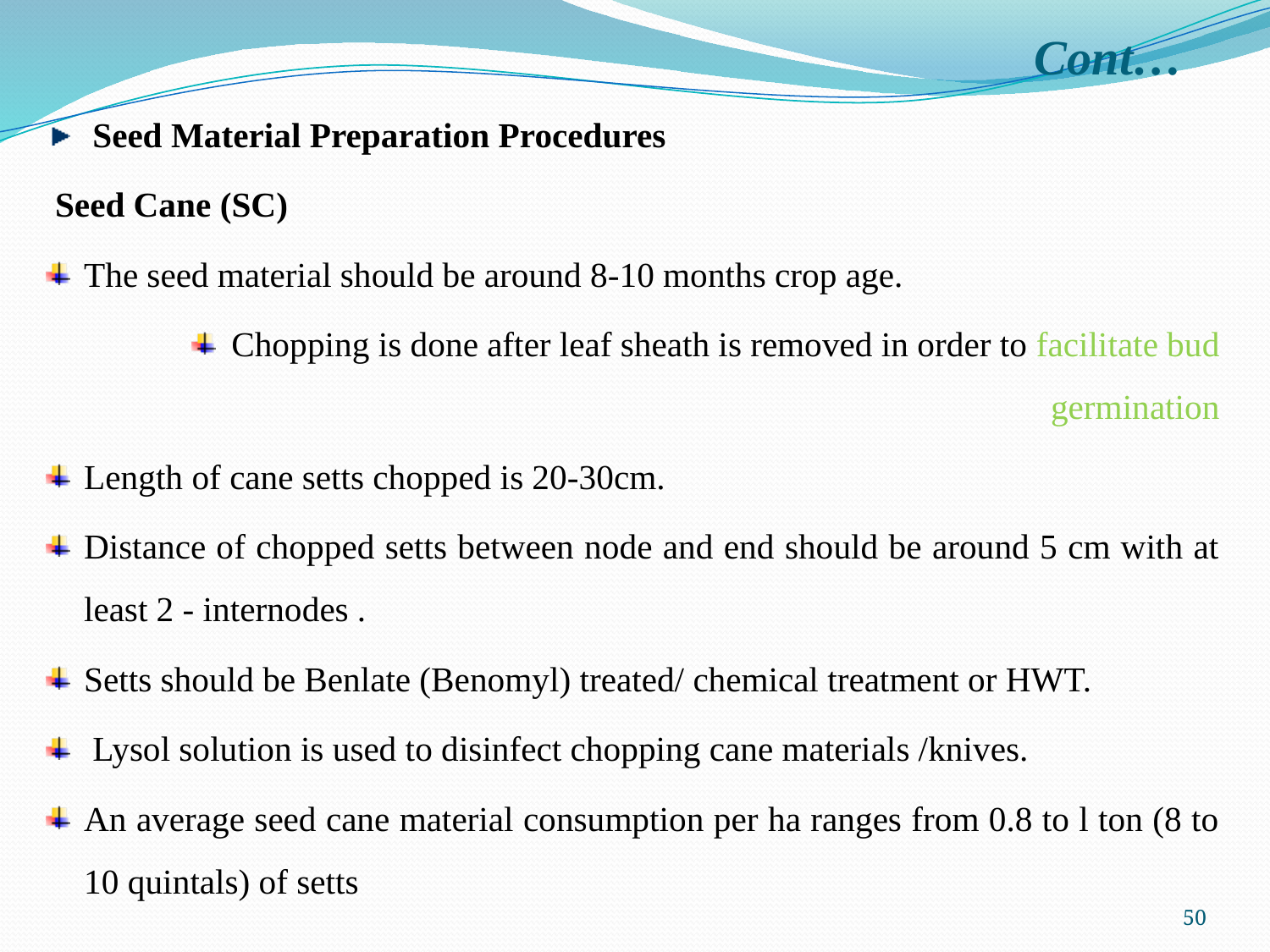

# Cont…
 Seed Material Preparation Procedures
 Seed Cane (SC)
The seed material should be around 8-10 months crop age.
Chopping is done after leaf sheath is removed in order to facilitate bud germination
Length of cane setts chopped is 20-30cm.
Distance of chopped setts between node and end should be around 5 cm with at least 2 - internodes .
Setts should be Benlate (Benomyl) treated/ chemical treatment or HWT.
 Lysol solution is used to disinfect chopping cane materials /knives.
An average seed cane material consumption per ha ranges from 0.8 to l ton (8 to 10 quintals) of setts

50